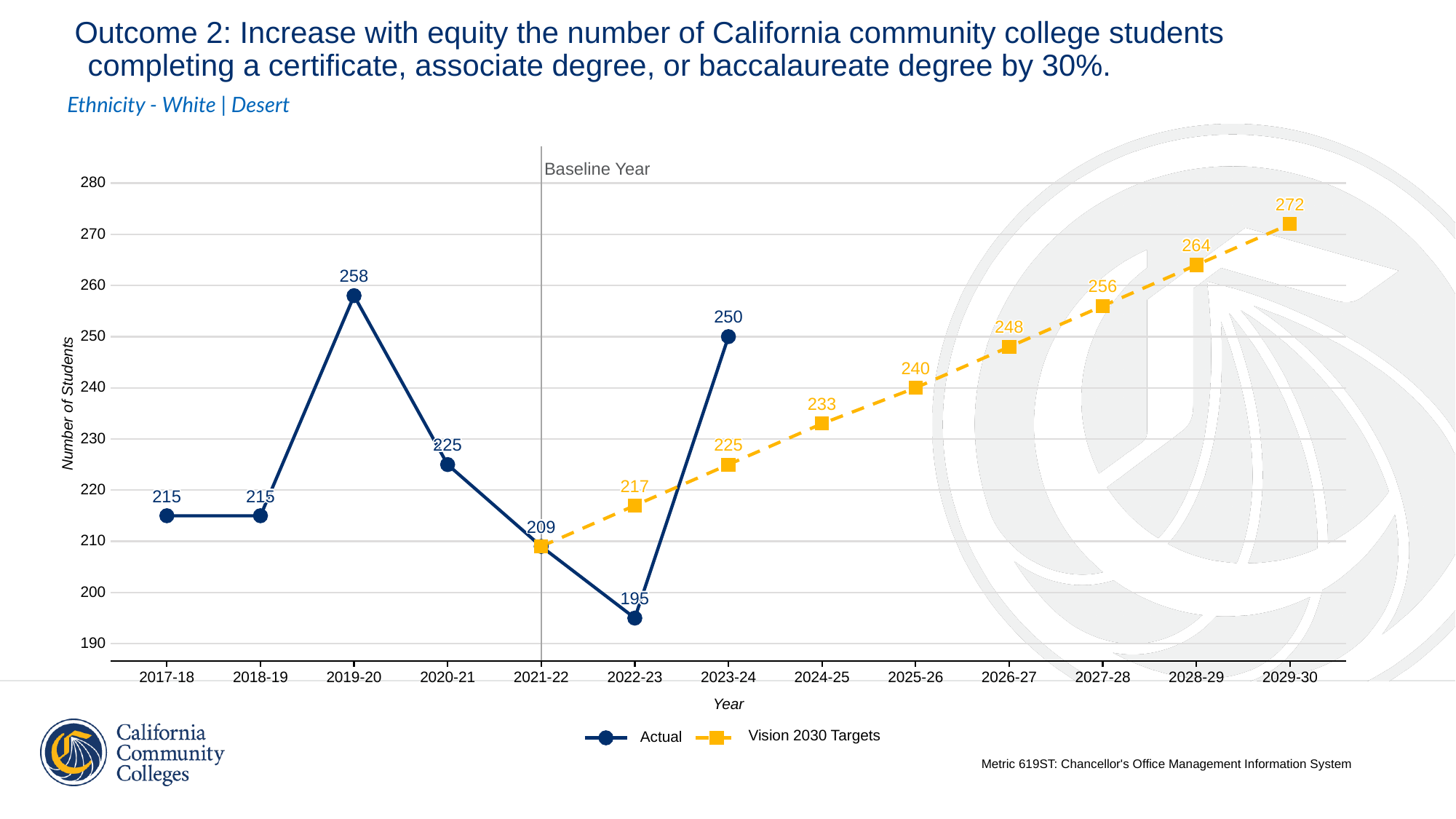

Outcome 2: Increase with equity the number of California community college students
   completing a certificate, associate degree, or baccalaureate degree by 30%.
Ethnicity - White | Desert

Baseline Year
280

272
272
272
272
272
272
272
272
272
272
272
272
272
272
272
272
272

270

264
264
264
264
264
264
264
264
264
264
264
264
264
264
264
264
264

258
258
258
258
258
258
258
258
258
258
258
258
258
258
258
258
258
260
256
256
256
256
256
256
256
256
256
256
256
256
256
256
256
256
256

250
250
250
250
250
250
250
250
250
250
250
250
250
250
250
250
250
248
248
248
248
248
248
248
248
248
248
248
248
248
248
248
248
248

250

240
240
240
240
240
240
240
240
240
240
240
240
240
240
240
240
240

240

233
Number of Students
233
233
233
233
233
233
233
233
233
233
233
233
233
233
233
233

230

225
225
225
225
225
225
225
225
225
225
225
225
225
225
225
225
225
225
225
225
225
225
225
225
225
225
225
225
225
225
225
225
225
225

217
217
217
217
217
217
217
217
217
217
217
217
217
217
217
217
217
220

215
215
215
215
215
215
215
215
215
215
215
215
215
215
215
215
215
215
215
215
215
215
215
215
215
215
215
215
215
215
215
215
215
215

209
209
209
209
209
209
209
209
209
209
209
209
209
209
209
209
209
210

200

195
195
195
195
195
195
195
195
195
195
195
195
195
195
195
195
195

190

2017-18
2018-19
2019-20
2020-21
2021-22
2022-23
2023-24
2024-25
2025-26
2026-27
2027-28
2028-29
2029-30
Year
Vision 2030 Targets

Actual

Metric 619ST: Chancellor's Office Management Information System